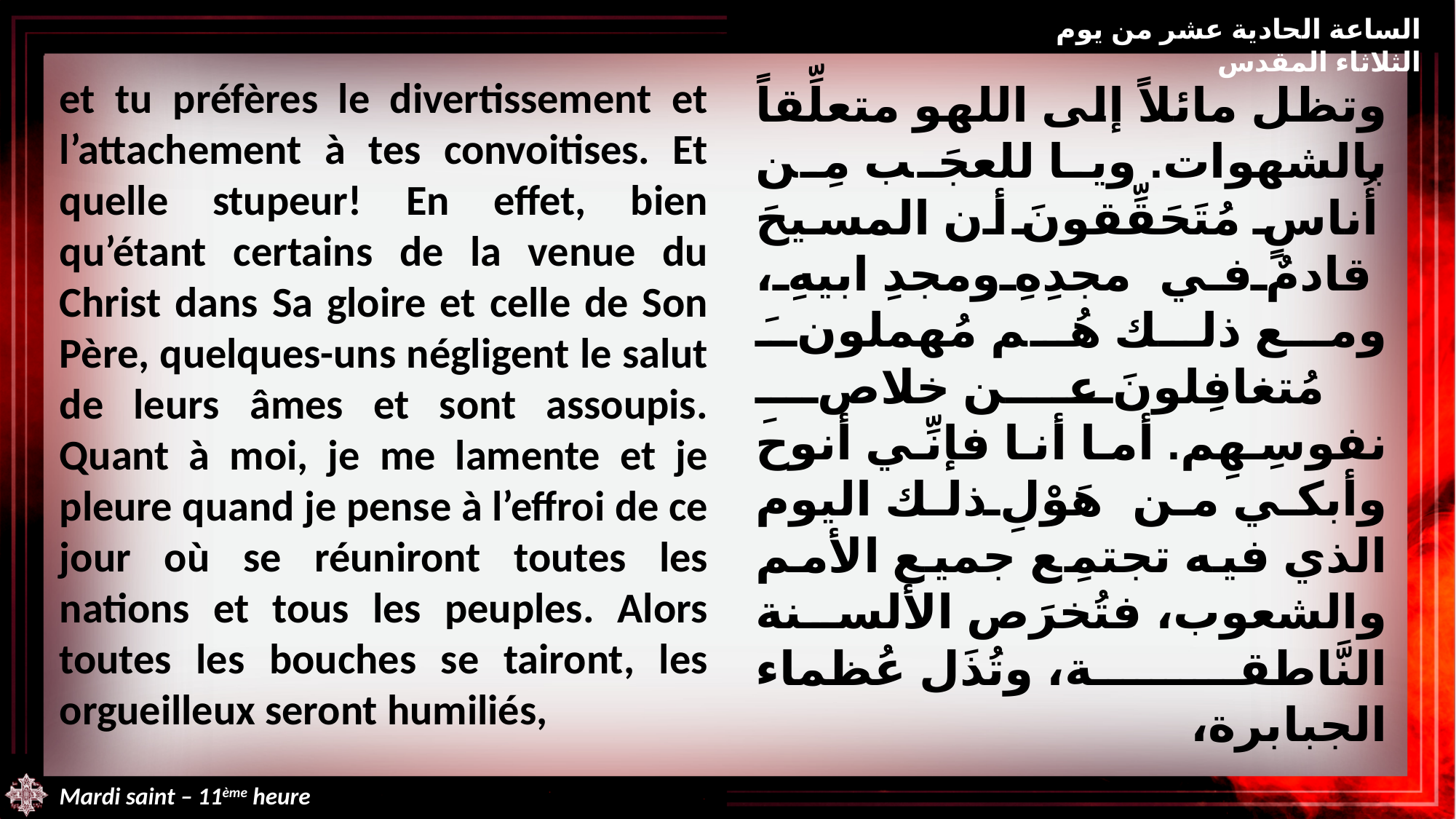

الساعة الحادية عشر من يوم الثلاثاء المقدس
et tu préfères le divertissement et l’attachement à tes convoitises. Et quelle stupeur! En effet, bien qu’étant certains de la venue du Christ dans Sa gloire et celle de Son Père, quelques-uns négligent le salut de leurs âmes et sont assoupis. Quant à moi, je me lamente et je pleure quand je pense à l’effroi de ce jour où se réuniront toutes les nations et tous les peuples. Alors toutes les bouches se tairont, les orgueilleux seront humiliés,
وتظل مائلاً إلى اللهو متعلِّقاً بالشهوات. ويا للعجَب مِن أُناسٍ مُتَحَقِّقونَ أن المسيحَ قادمٌ في مجدِهِ ومجدِ ابيهِ، ومع ذلك هُم مُهملونَ مُتغافِلونَ عن خلاصِ نفوسِهِم. أما أنا فإنِّي أنوح وأبكي من هَوْلِ ذلك اليوم الذي فيه تجتمِع جميع الأمم والشعوب، فتُخرَص الألسنة النَّاطقة، وتُذَل عُظماء الجبابرة،
Mardi saint – 11ème heure